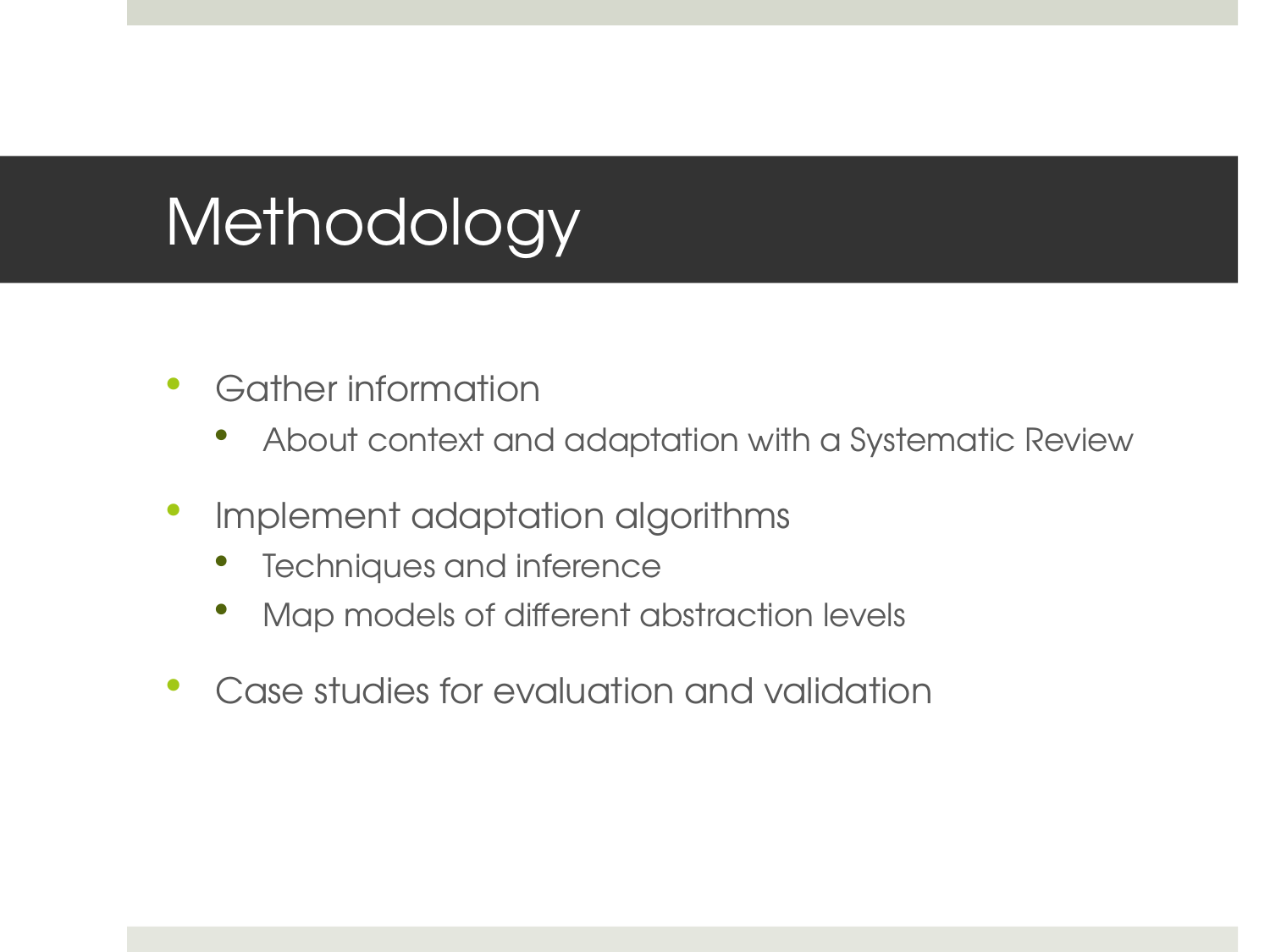

# Methodology
Gather information
About context and adaptation with a Systematic Review
Implement adaptation algorithms
Techniques and inference
Map models of different abstraction levels
Case studies for evaluation and validation